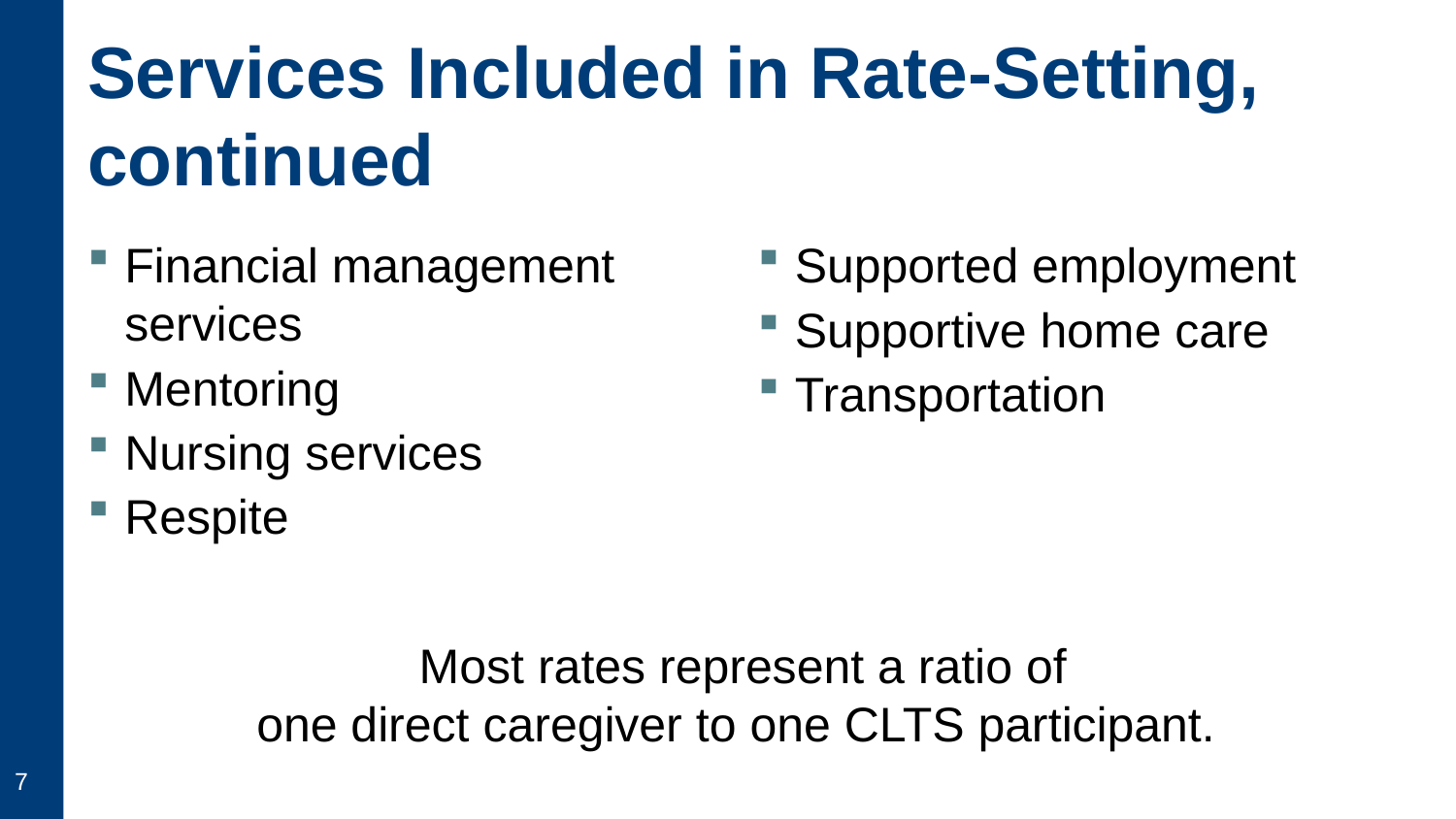

# Services Included in Rate-Setting, continued
Financial management services
Mentoring
Nursing services
Respite

Supported employment
Supportive home care
Transportation
Most rates represent a ratio of
one direct caregiver to one CLTS participant.
7